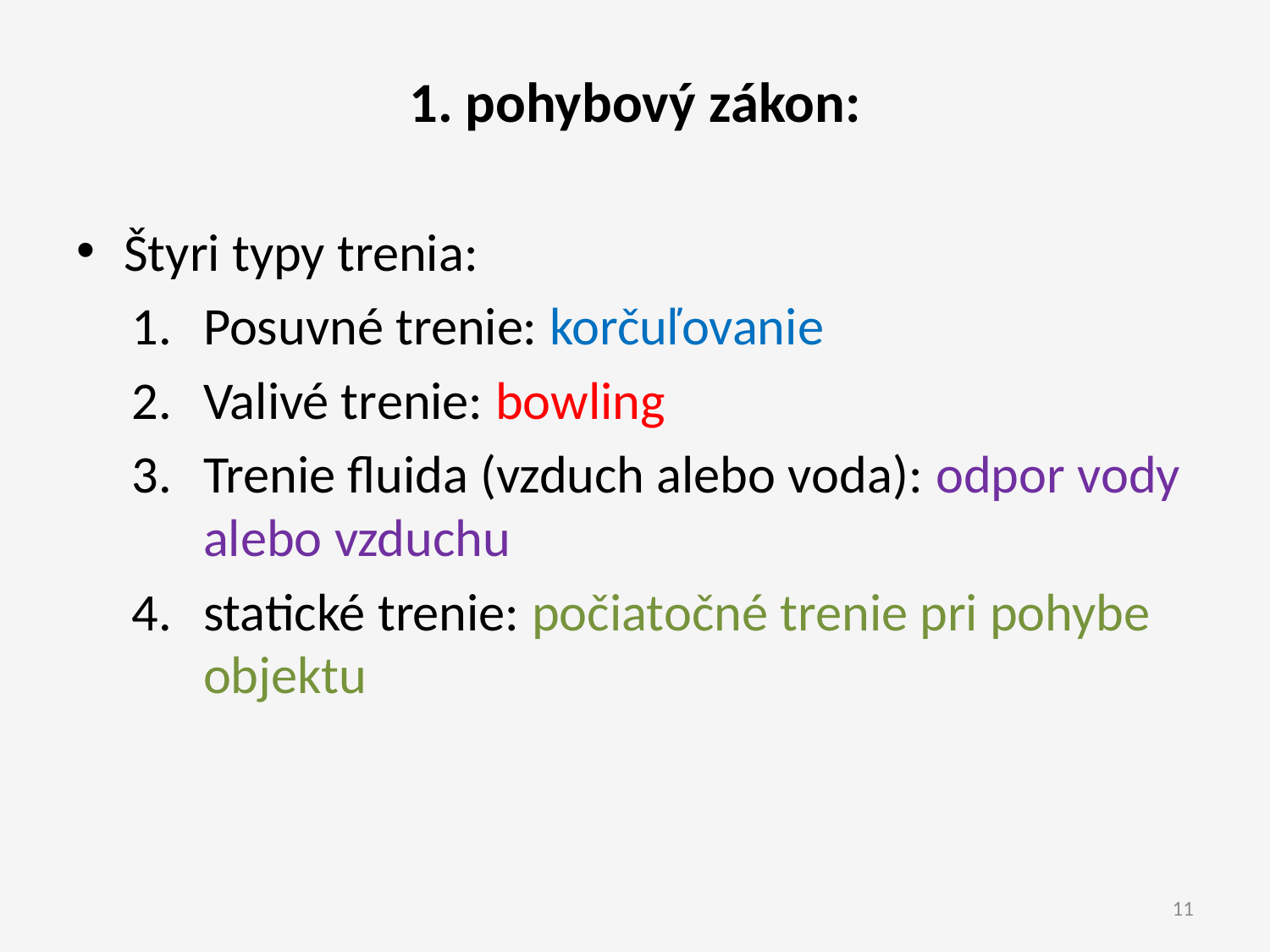

1. pohybový zákon:

Štyri typy trenia:
Posuvné trenie: korčuľovanie
Valivé trenie: bowling
Trenie fluida (vzduch alebo voda): odpor vody alebo vzduchu
statické trenie: počiatočné trenie pri pohybe objektu

11